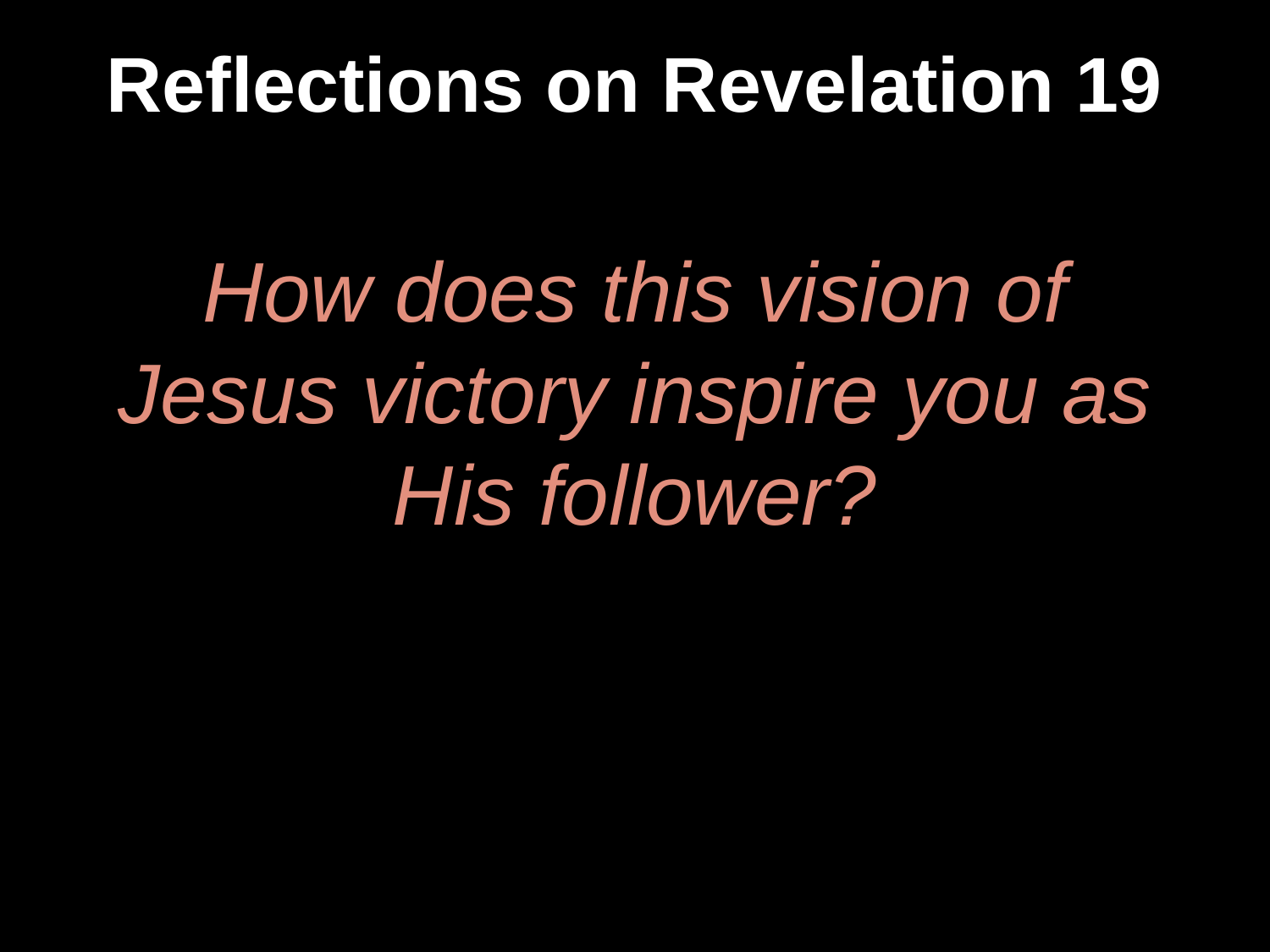

# Reflections on Revelation 19
How does this vision of Jesus victory inspire you as His follower?